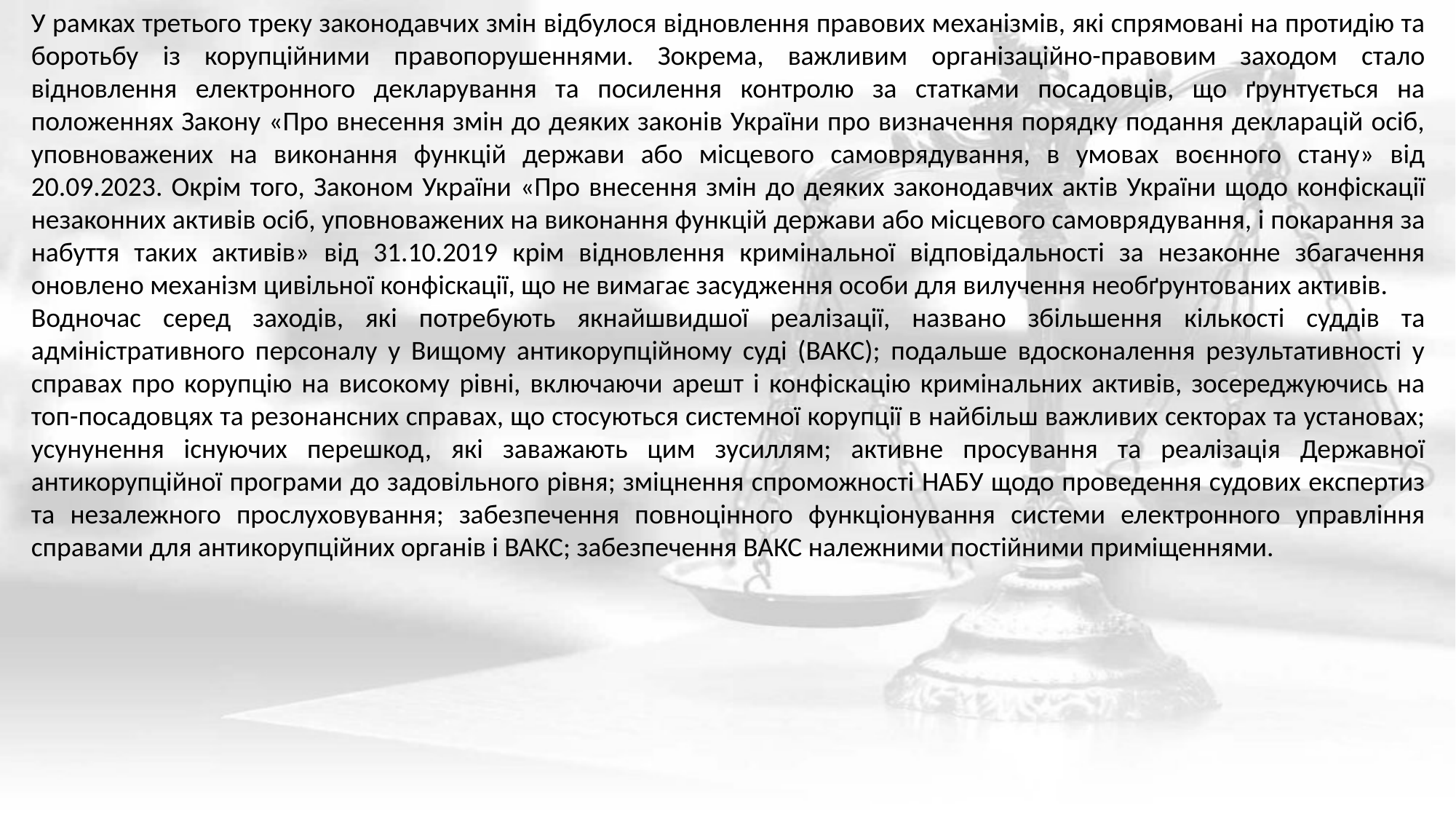

У рамках третього треку законодавчих змін відбулося відновлення правових механізмів, які спрямовані на протидію та боротьбу із корупційними правопорушеннями. Зокрема, важливим організаційно-правовим заходом стало відновлення електронного декларування та посилення контролю за статками посадовців, що ґрунтується на положеннях Закону «Про внесення змін до деяких законів України про визначення порядку подання декларацій осіб, уповноважених на виконання функцій держави або місцевого самоврядування, в умовах воєнного стану» від 20.09.2023. Окрім того, Законом України «Про внесення змін до деяких законодавчих актів України щодо конфіскації незаконних активів осіб, уповноважених на виконання функцій держави або місцевого самоврядування, і покарання за набуття таких активів» від 31.10.2019 крім відновлення кримінальної відповідальності за незаконне збагачення оновлено механізм цивільної конфіскації, що не вимагає засудження особи для вилучення необґрунтованих активів.
Водночас серед заходів, які потребують якнайшвидшої реалізації, названо збільшення кількості суддів та адміністративного персоналу у Вищому антикорупційному суді (ВАКС); подальше вдосконалення результативності у справах про корупцію на високому рівні, включаючи арешт і конфіскацію кримінальних активів, зосереджуючись на топ-посадовцях та резонансних справах, що стосуються системної корупції в найбільш важливих секторах та установах; усунунення існуючих перешкод, які заважають цим зусиллям; активне просування та реалізація Державної антикорупційної програми до задовільного рівня; зміцнення спроможності НАБУ щодо проведення судових експертиз та незалежного прослуховування; забезпечення повноцінного функціонування системи електронного управління справами для антикорупційних органів і ВАКС; забезпечення ВАКС належними постійними приміщеннями.